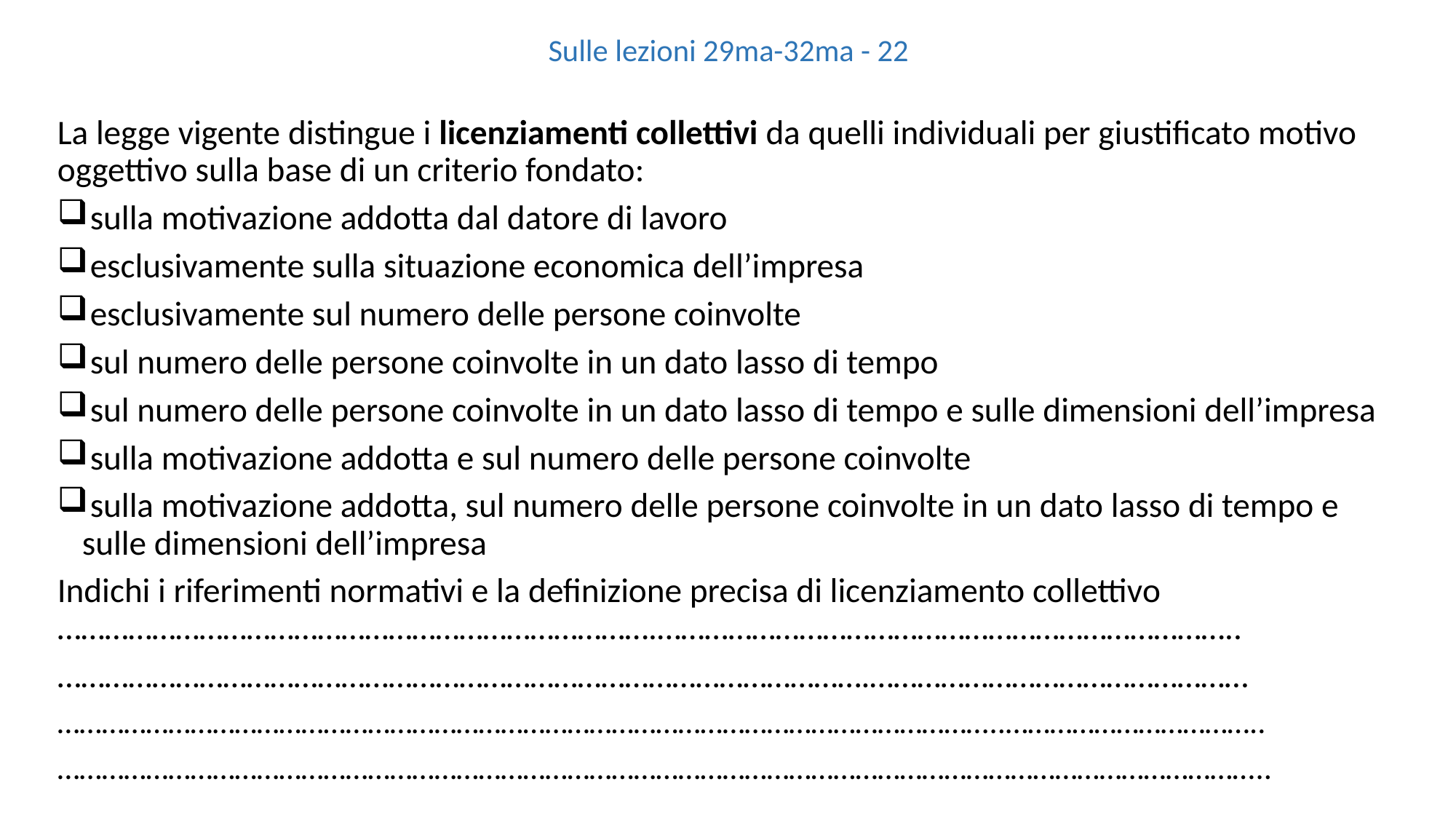

# Sulle lezioni 29ma-32ma - 22
La legge vigente distingue i licenziamenti collettivi da quelli individuali per giustificato motivo oggettivo sulla base di un criterio fondato:
 sulla motivazione addotta dal datore di lavoro
 esclusivamente sulla situazione economica dell’impresa
 esclusivamente sul numero delle persone coinvolte
 sul numero delle persone coinvolte in un dato lasso di tempo
 sul numero delle persone coinvolte in un dato lasso di tempo e sulle dimensioni dell’impresa
 sulla motivazione addotta e sul numero delle persone coinvolte
 sulla motivazione addotta, sul numero delle persone coinvolte in un dato lasso di tempo e sulle dimensioni dell’impresa
Indichi i riferimenti normativi e la definizione precisa di licenziamento collettivo ………………………………………………………………….………………………………………………………………..
………………………………………………………………………………………….…………………………………………
………………………………………………………………………………………………………………..……………………………..
………………………………………………………………………………………………………………………………………………..